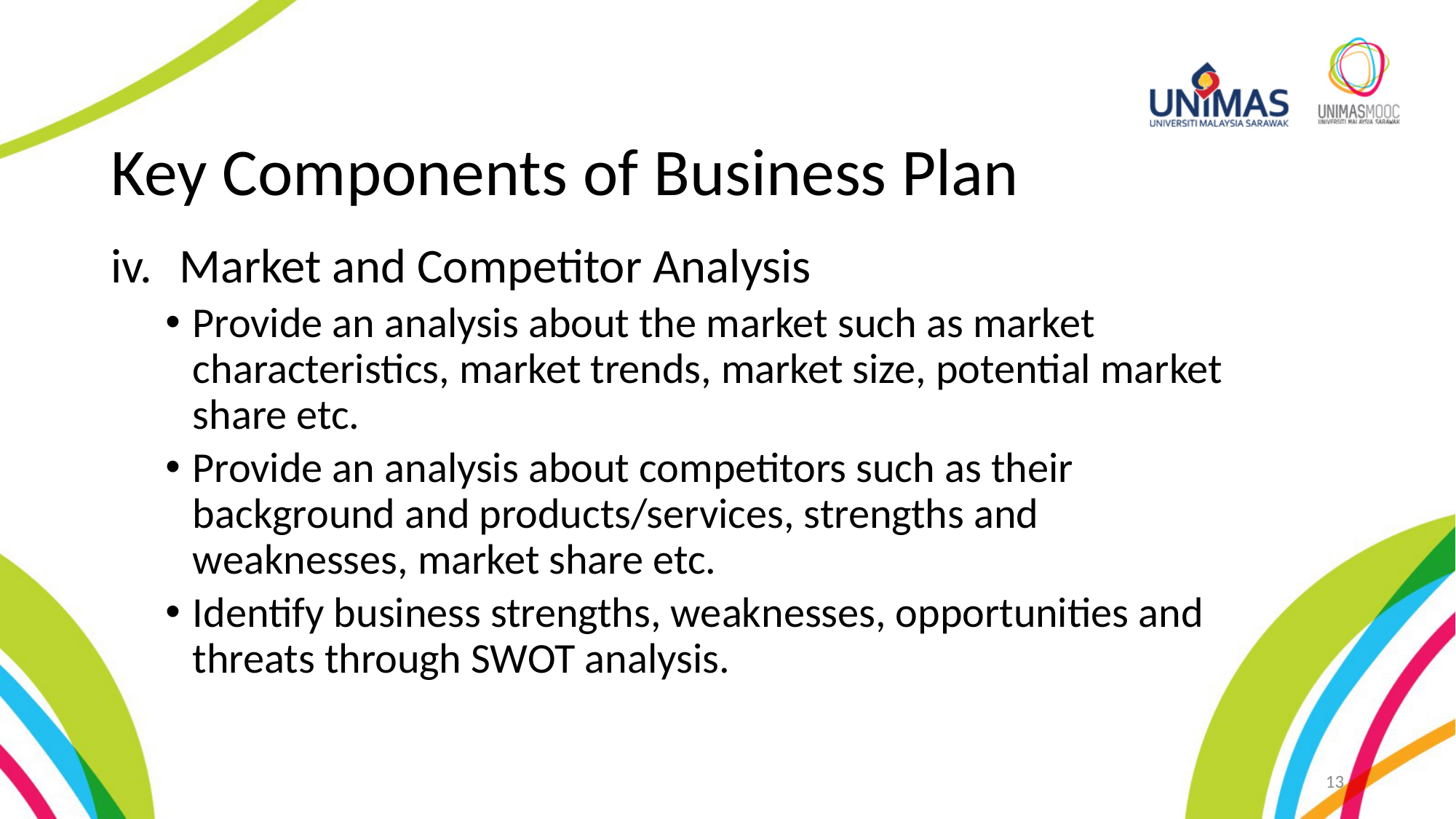

# Key Components of Business Plan
Market and Competitor Analysis
Provide an analysis about the market such as market characteristics, market trends, market size, potential market share etc.
Provide an analysis about competitors such as their background and products/services, strengths and weaknesses, market share etc.
Identify business strengths, weaknesses, opportunities and threats through SWOT analysis.
13